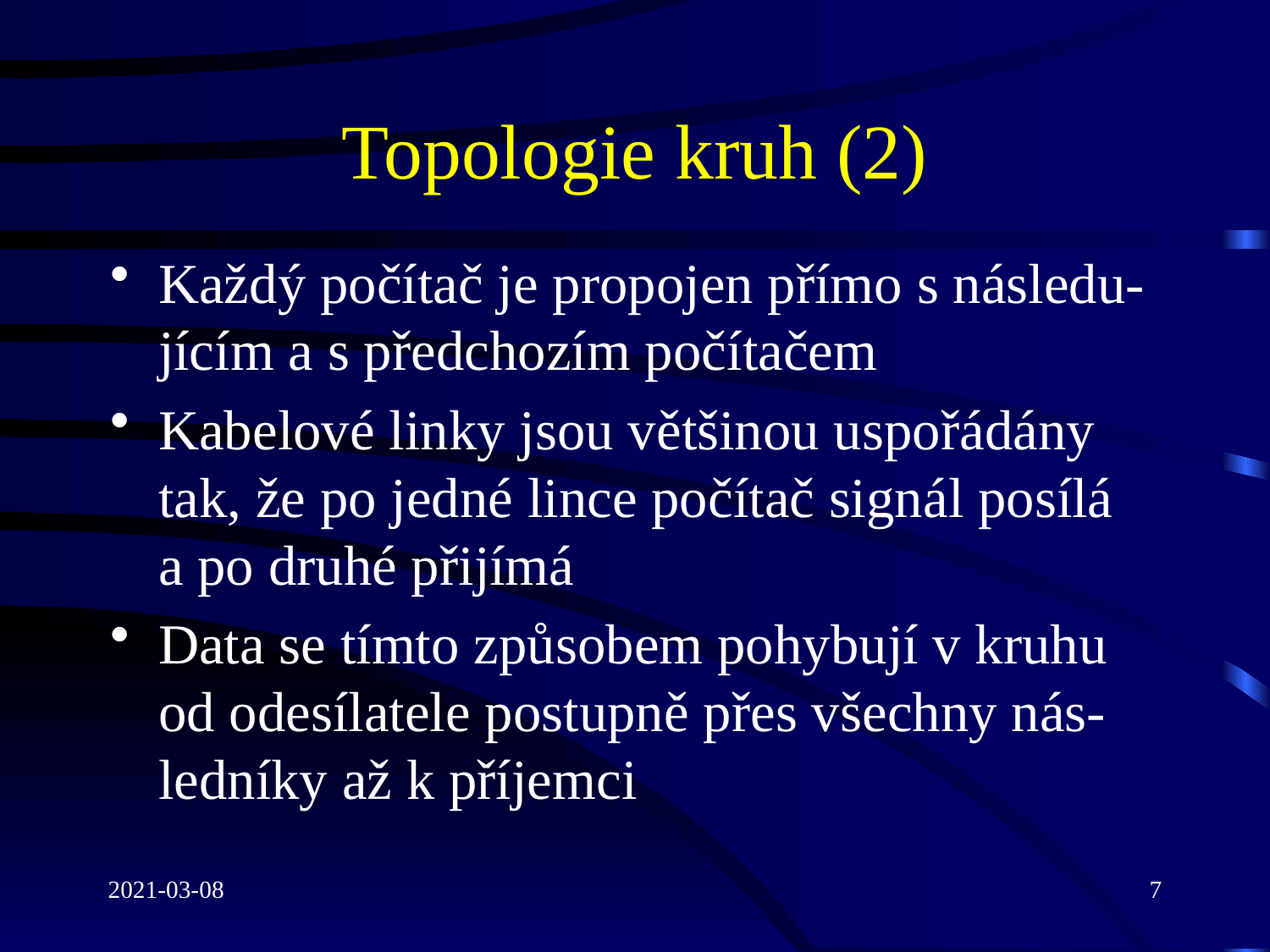

# Topologie kruh (2)
Každý počítač je propojen přímo s následu-jícím a s předchozím počítačem
Kabelové linky jsou většinou uspořádány tak, že po jedné lince počítač signál posílá  a po druhé přijímá
Data se tímto způsobem pohybují v kruhu od odesílatele postupně přes všechny nás-ledníky až k příjemci
2021-03-08
7